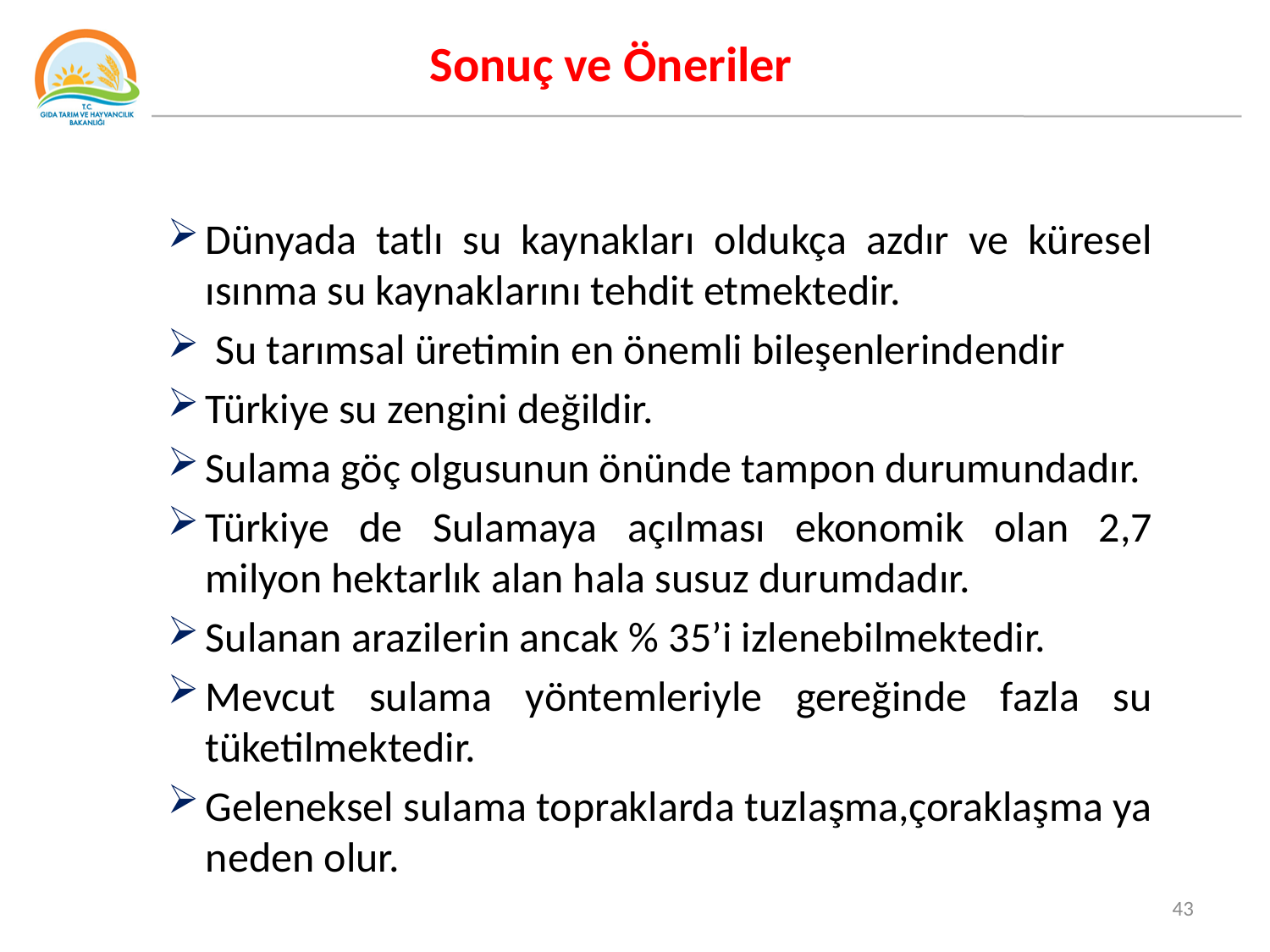

Sonuç ve Öneriler
Dünyada tatlı su kaynakları oldukça azdır ve küresel ısınma su kaynaklarını tehdit etmektedir.
 Su tarımsal üretimin en önemli bileşenlerindendir
Türkiye su zengini değildir.
Sulama göç olgusunun önünde tampon durumundadır.
Türkiye de Sulamaya açılması ekonomik olan 2,7 milyon hektarlık alan hala susuz durumdadır.
Sulanan arazilerin ancak % 35’i izlenebilmektedir.
Mevcut sulama yöntemleriyle gereğinde fazla su tüketilmektedir.
Geleneksel sulama topraklarda tuzlaşma,çoraklaşma ya neden olur.

43